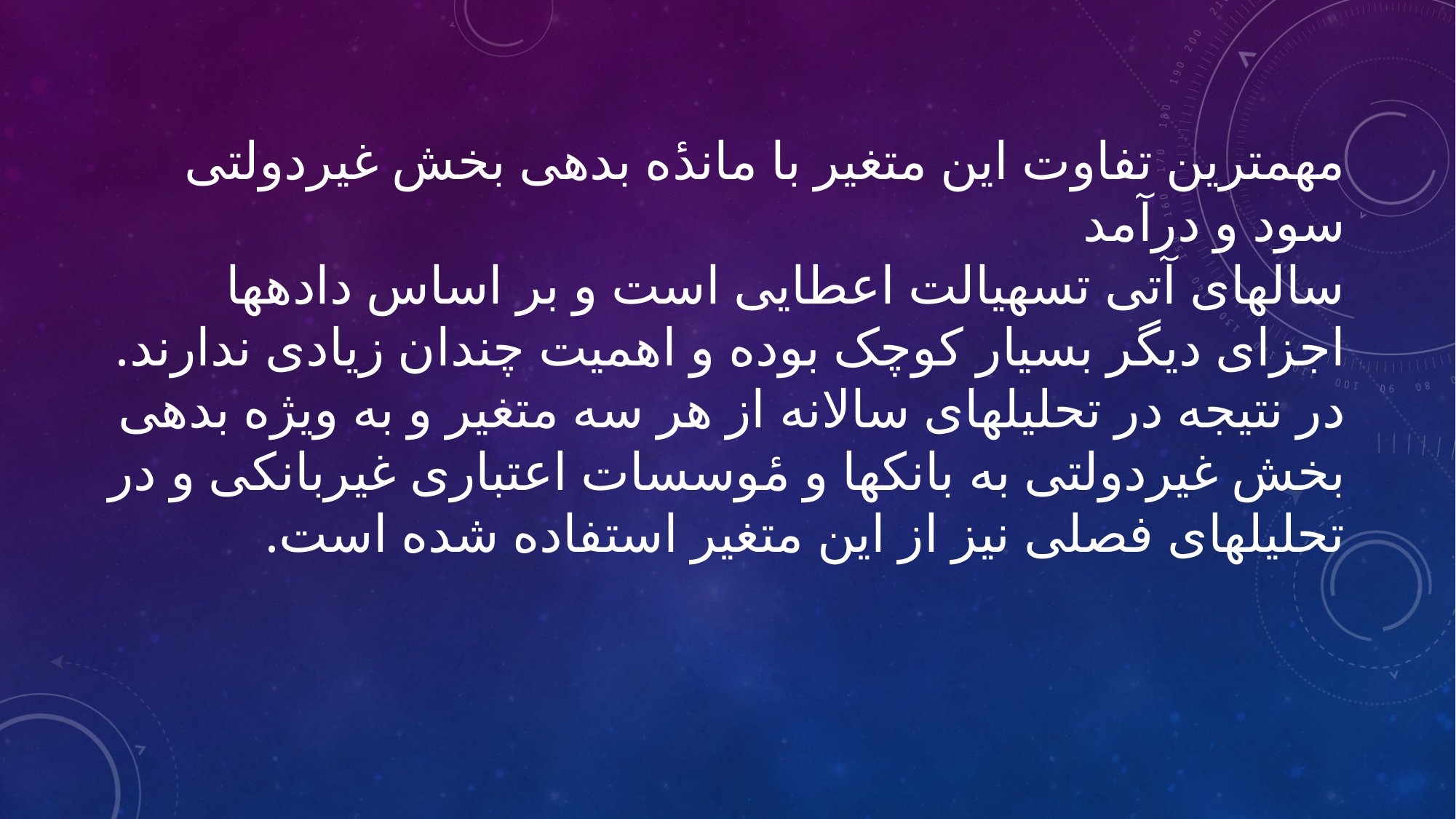

# مهمترین تفاوت این متغیر با ماندٔه بدهی بخش غیردولتی سود و درآمد سالهای آتی تسهیالت اعطایی است و بر اساس دادهها اجزای دیگر بسیار کوچک بوده و اهمیت چندان زیادی ندارند. در نتیجه در تحلیلهای سالانه از هر سه متغیر و به ویژه بدهی بخش غیردولتی به بانکها و مٔوسسات اعتباری غیربانکی و در تحلیلهای فصلی نیز از این متغیر استفاده شده است.